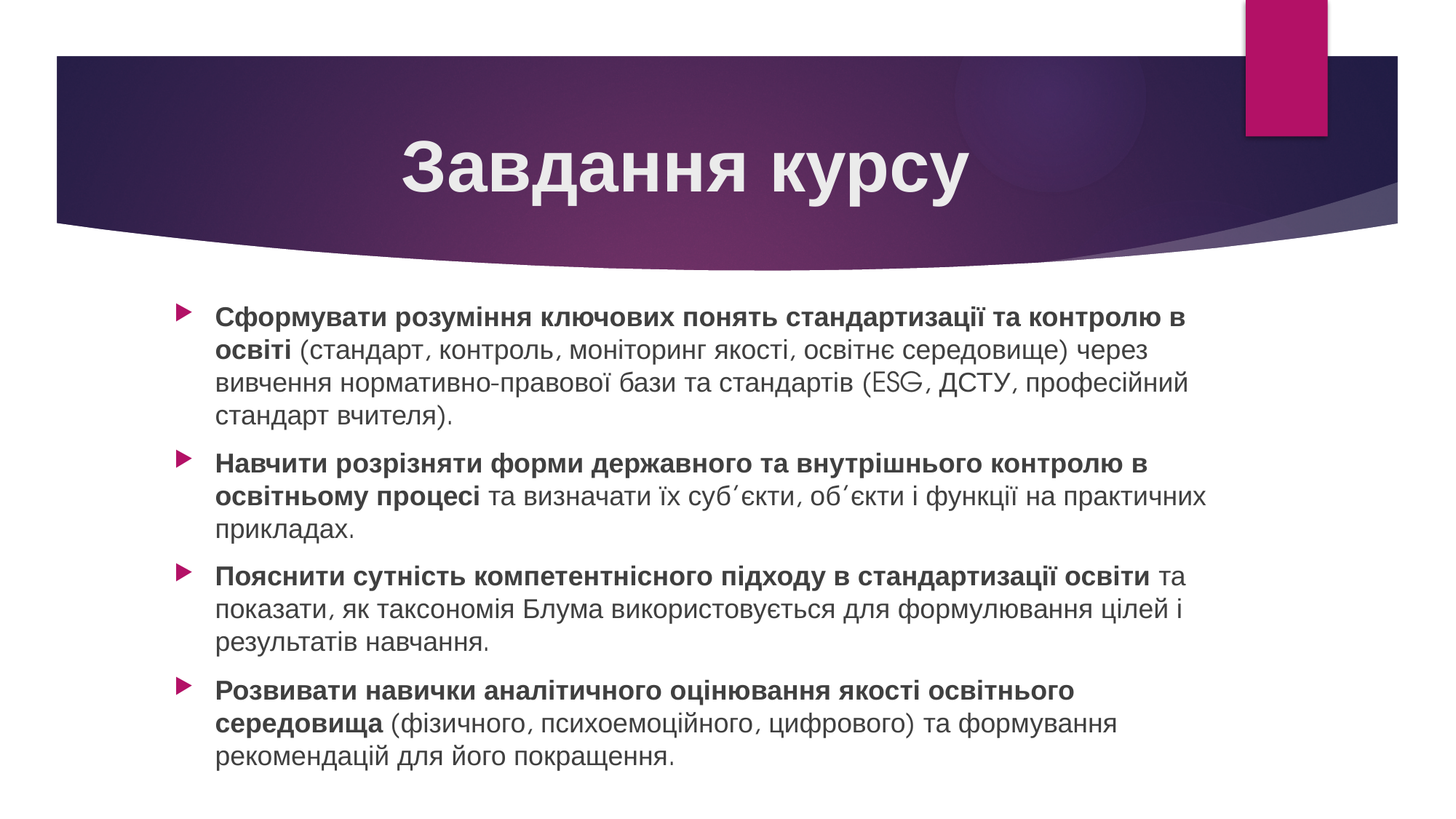

# Завдання курсу
Сформувати розуміння ключових понять стандартизації та контролю в освіті (стандарт, контроль, моніторинг якості, освітнє середовище) через вивчення нормативно-правової бази та стандартів (ESG, ДСТУ, професійний стандарт вчителя).
Навчити розрізняти форми державного та внутрішнього контролю в освітньому процесі та визначати їх суб’єкти, об’єкти і функції на практичних прикладах.
Пояснити сутність компетентнісного підходу в стандартизації освіти та показати, як таксономія Блума використовується для формулювання цілей і результатів навчання.
Розвивати навички аналітичного оцінювання якості освітнього середовища (фізичного, психоемоційного, цифрового) та формування рекомендацій для його покращення.